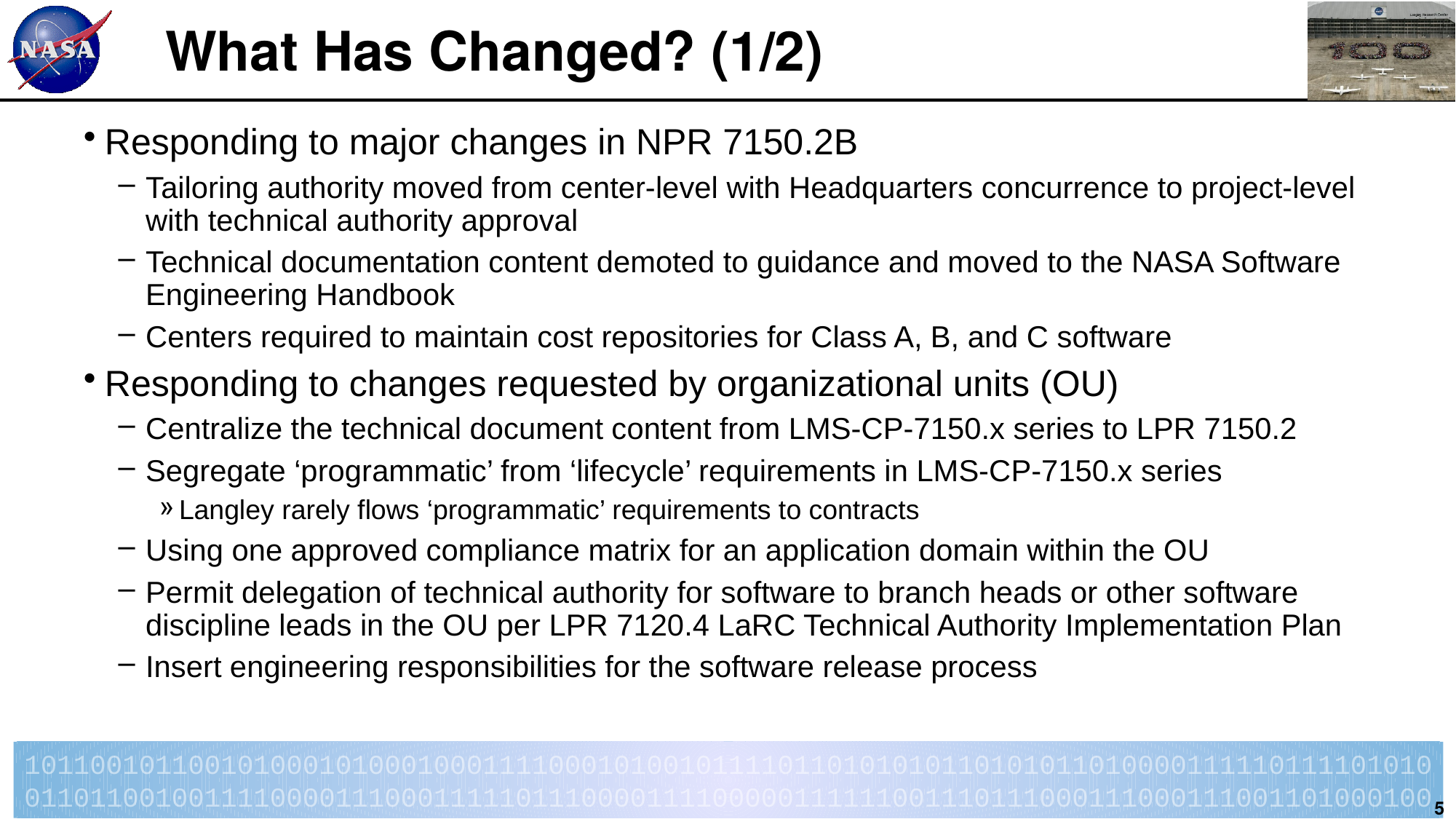

# What Has Changed? (1/2)
Responding to major changes in NPR 7150.2B
Tailoring authority moved from center-level with Headquarters concurrence to project-level with technical authority approval
Technical documentation content demoted to guidance and moved to the NASA Software Engineering Handbook
Centers required to maintain cost repositories for Class A, B, and C software
Responding to changes requested by organizational units (OU)
Centralize the technical document content from LMS-CP-7150.x series to LPR 7150.2
Segregate ‘programmatic’ from ‘lifecycle’ requirements in LMS-CP-7150.x series
Langley rarely flows ‘programmatic’ requirements to contracts
Using one approved compliance matrix for an application domain within the OU
Permit delegation of technical authority for software to branch heads or other software discipline leads in the OU per LPR 7120.4 LaRC Technical Authority Implementation Plan
Insert engineering responsibilities for the software release process